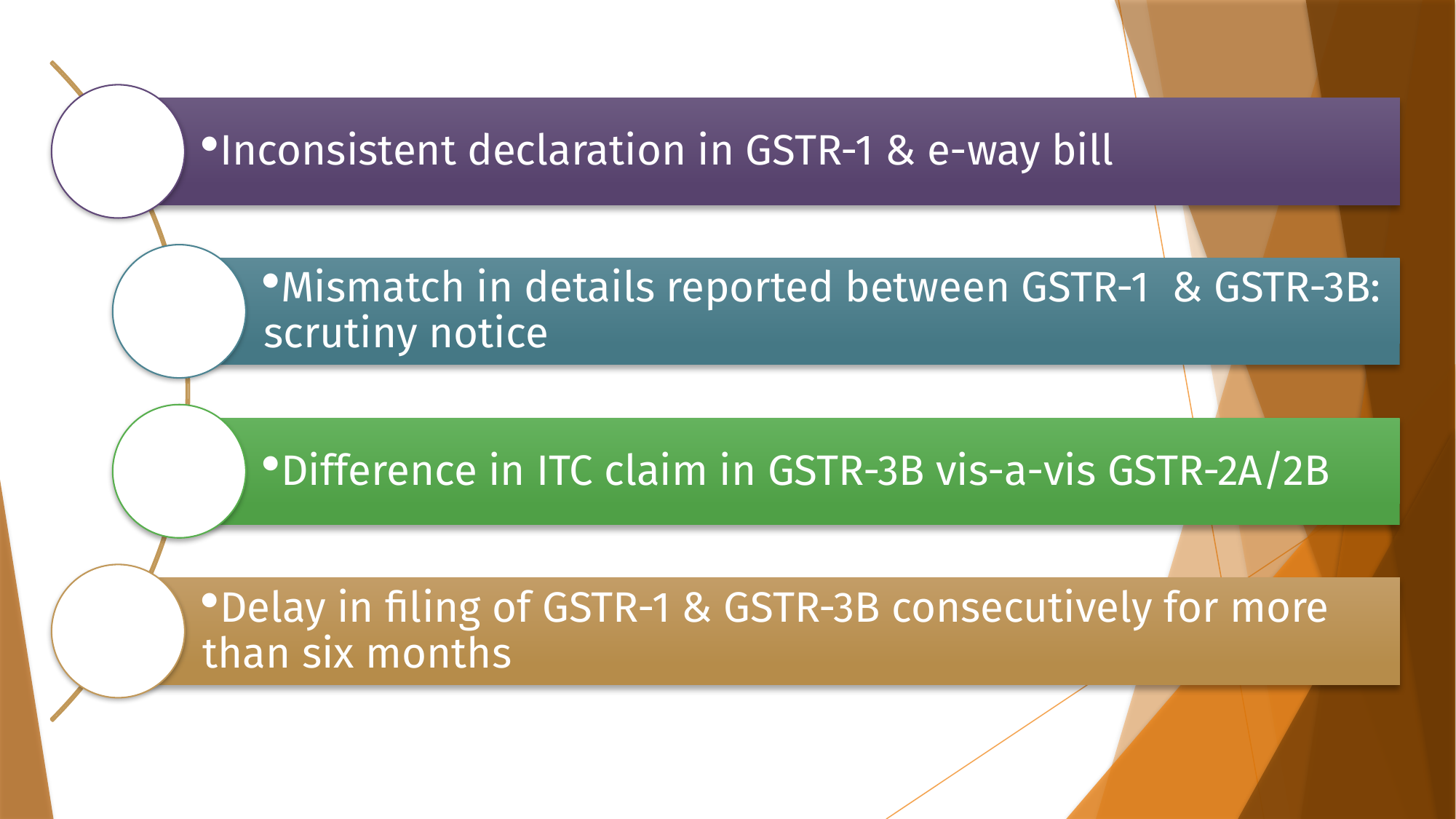

Inconsistent declaration in GSTR-1 & e-way bill
Mismatch in details reported between GSTR-1  & GSTR-3B: scrutiny notice
Difference in ITC claim in GSTR-3B vis-a-vis GSTR-2A/2B
Delay in filing of GSTR-1 & GSTR-3B consecutively for more than six months